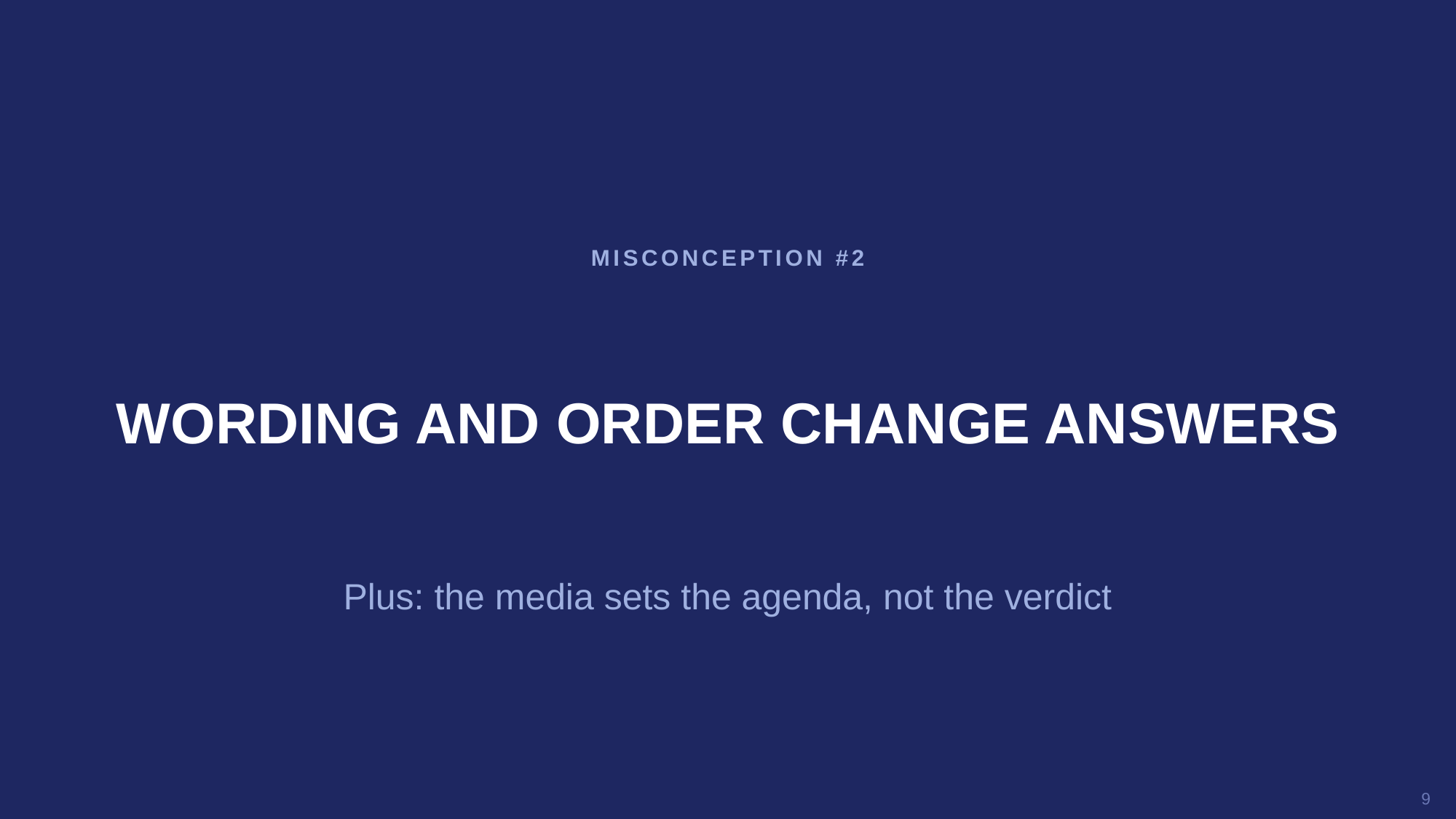

MISCONCEPTION #2
WORDING AND ORDER CHANGE ANSWERS
Plus: the media sets the agenda, not the verdict
9